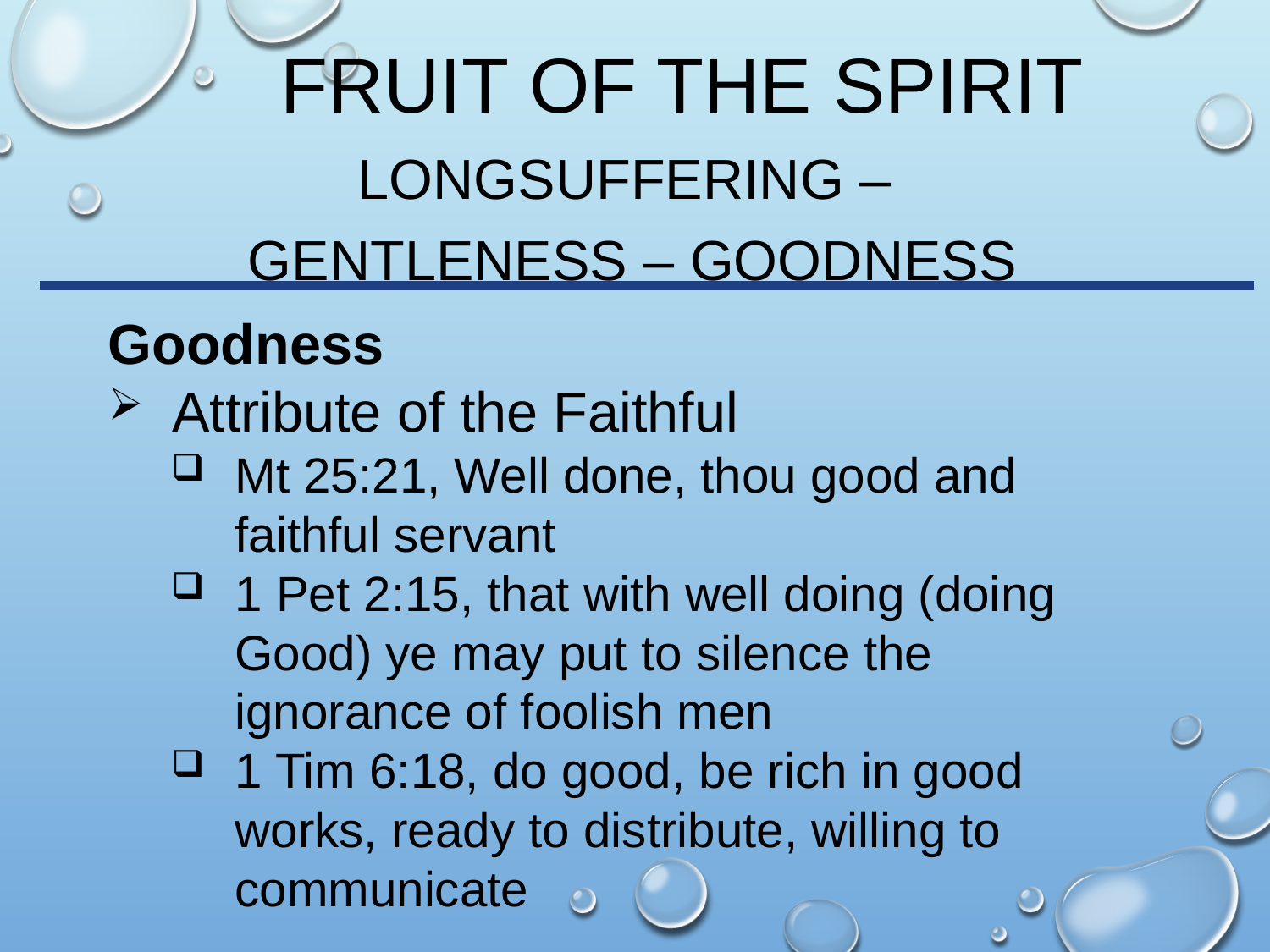

# Fruit of the Spirit
Longsuffering –
Gentleness – Goodness
Goodness
Attribute of the Faithful
Mt 25:21, Well done, thou good and faithful servant
1 Pet 2:15, that with well doing (doing Good) ye may put to silence the ignorance of foolish men
1 Tim 6:18, do good, be rich in good works, ready to distribute, willing to communicate